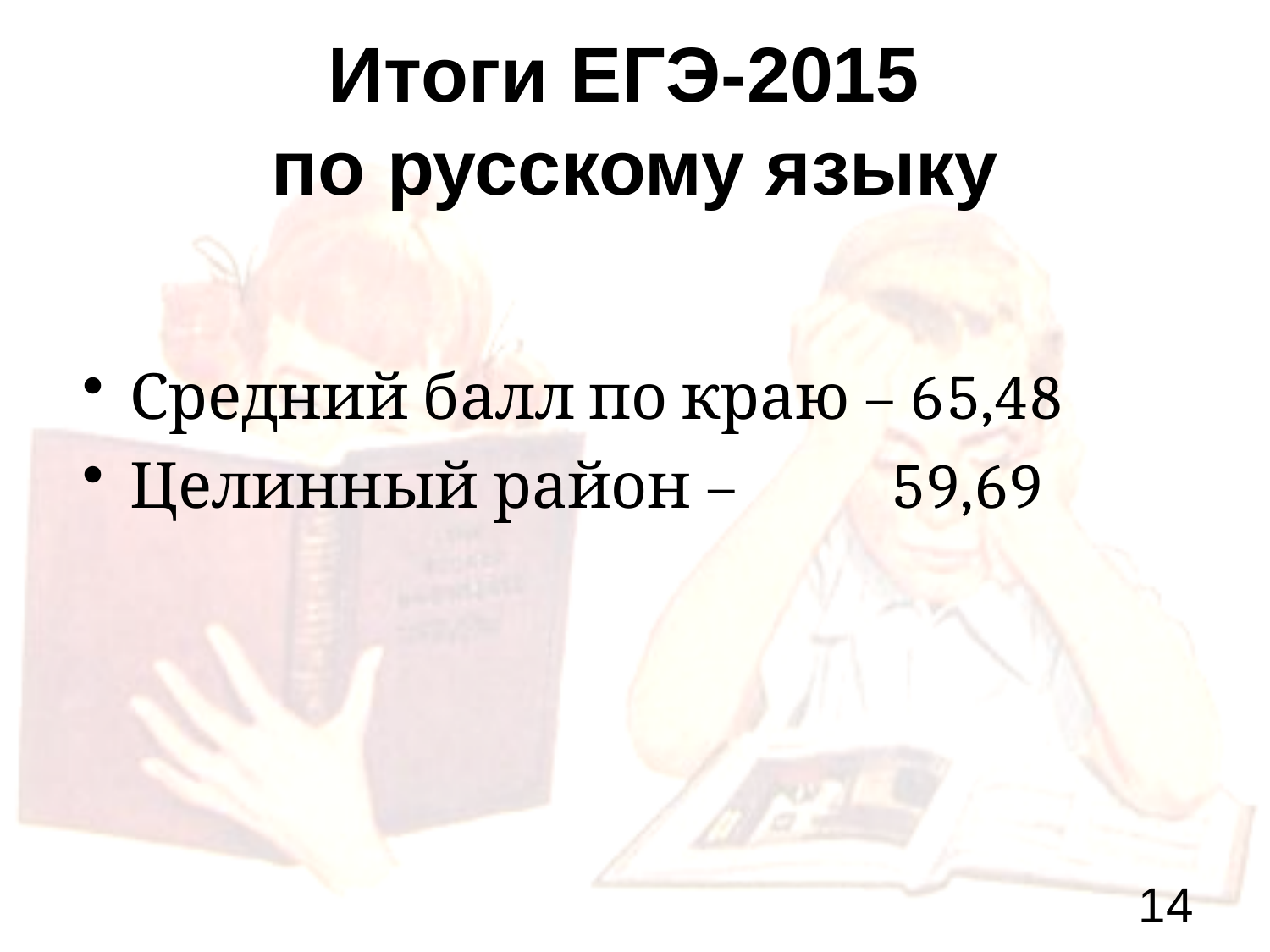

# Итоги ЕГЭ-2015 по русскому языку
Средний балл по краю – 65,48
Целинный район –           59,69
14